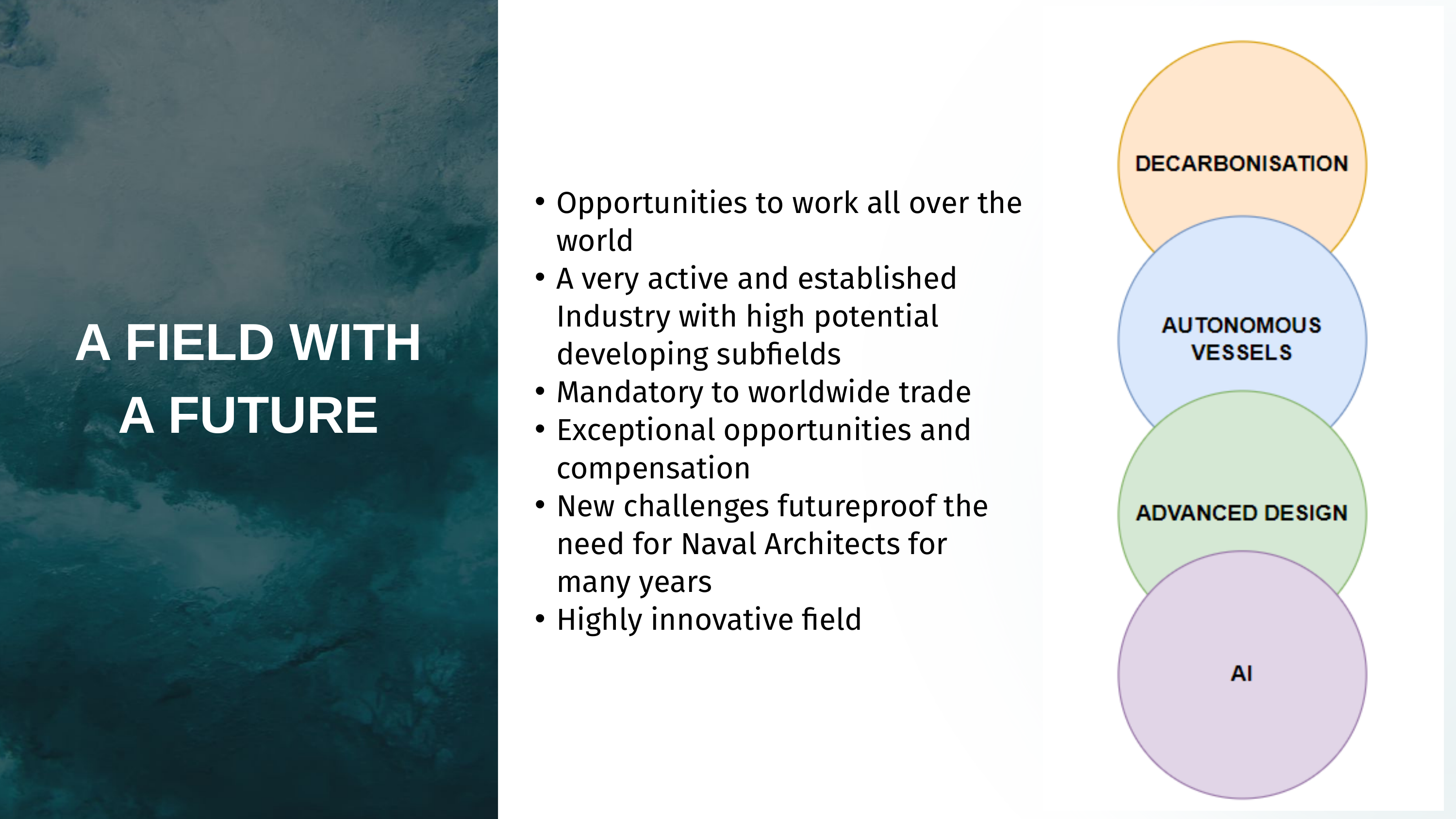

Opportunities to work all over the world
A very active and established Industry with high potential developing subfields
Mandatory to worldwide trade
Exceptional opportunities and compensation
New challenges futureproof the need for Naval Architects for many years
Highly innovative field
A FIELD WITH A FUTURE